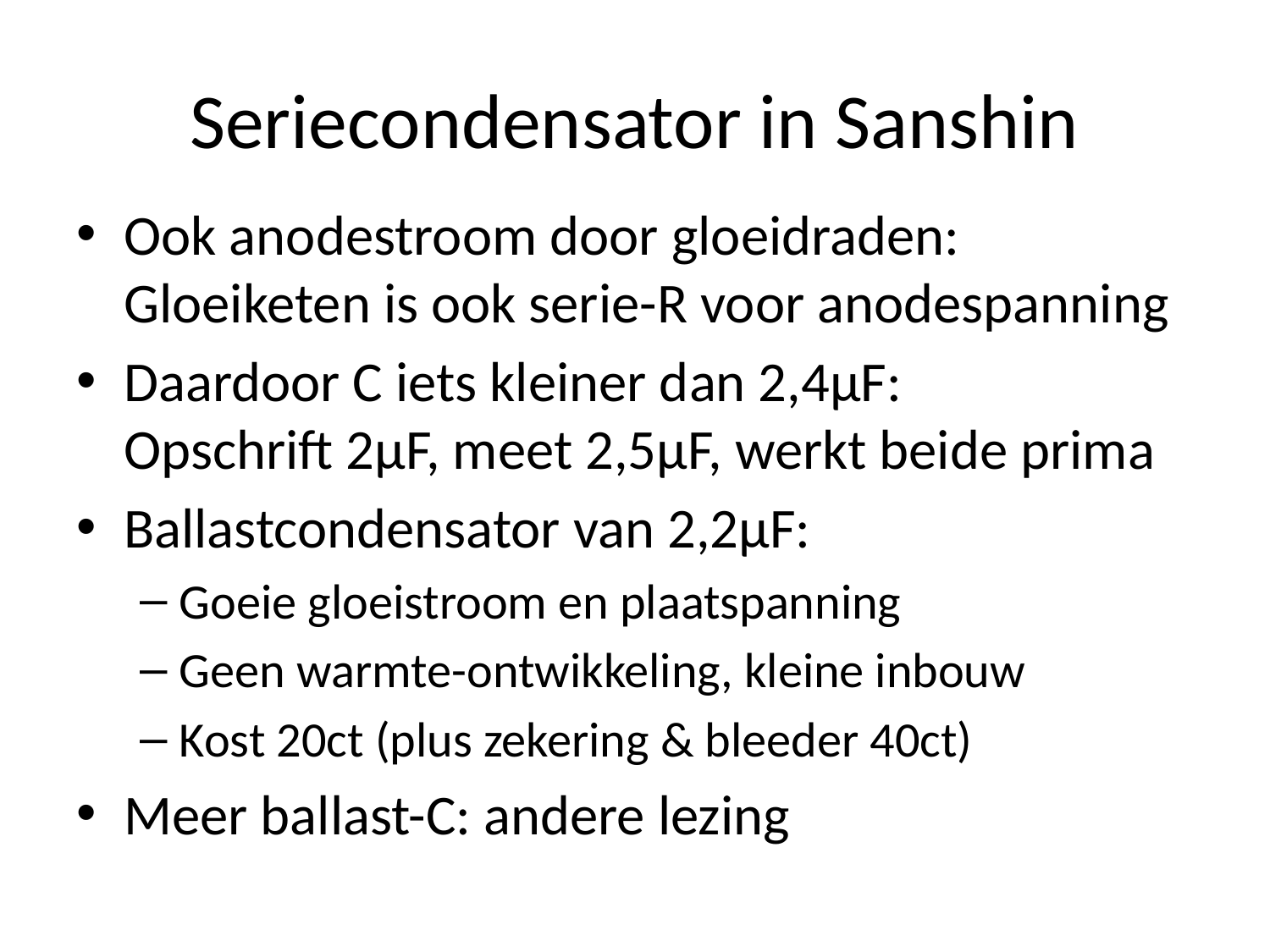

# Seriecondensator in Sanshin
Ook anodestroom door gloeidraden:
Gloeiketen is ook serie-R voor anodespanning
Daardoor C iets kleiner dan 2,4µF:
Opschrift 2µF, meet 2,5µF, werkt beide prima
Ballastcondensator van 2,2µF:
Goeie gloeistroom en plaatspanning
Geen warmte-ontwikkeling, kleine inbouw
Kost 20ct (plus zekering & bleeder 40ct)
Meer ballast-C: andere lezing